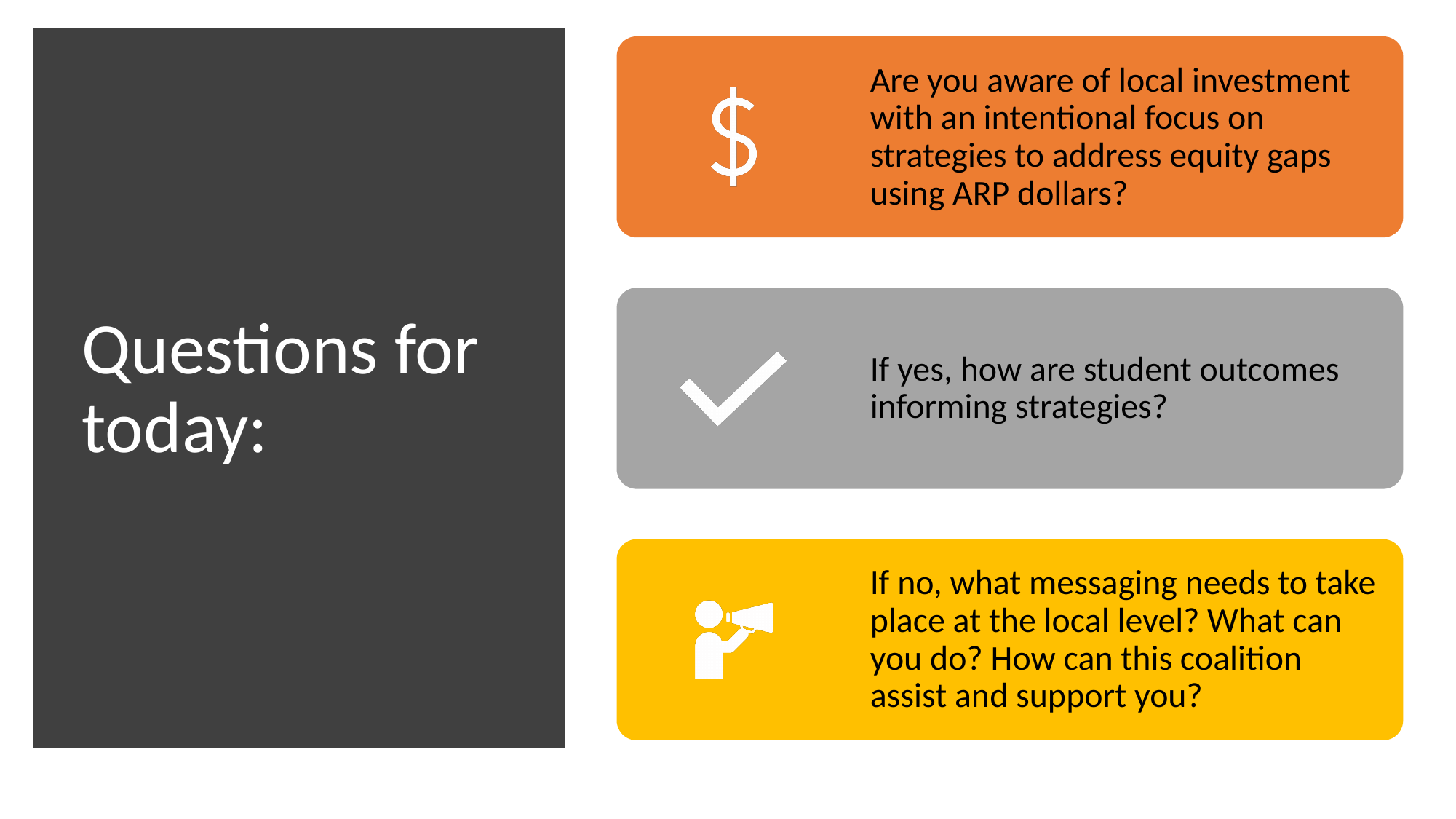

Are you aware of local investment  with an intentional focus on strategies to address equity gaps using ARP dollars?
If yes, how are student outcomes informing strategies?
If no, what messaging needs to take place at the local level? What can you do? How can this coalition assist and support you?
# Questions for today: